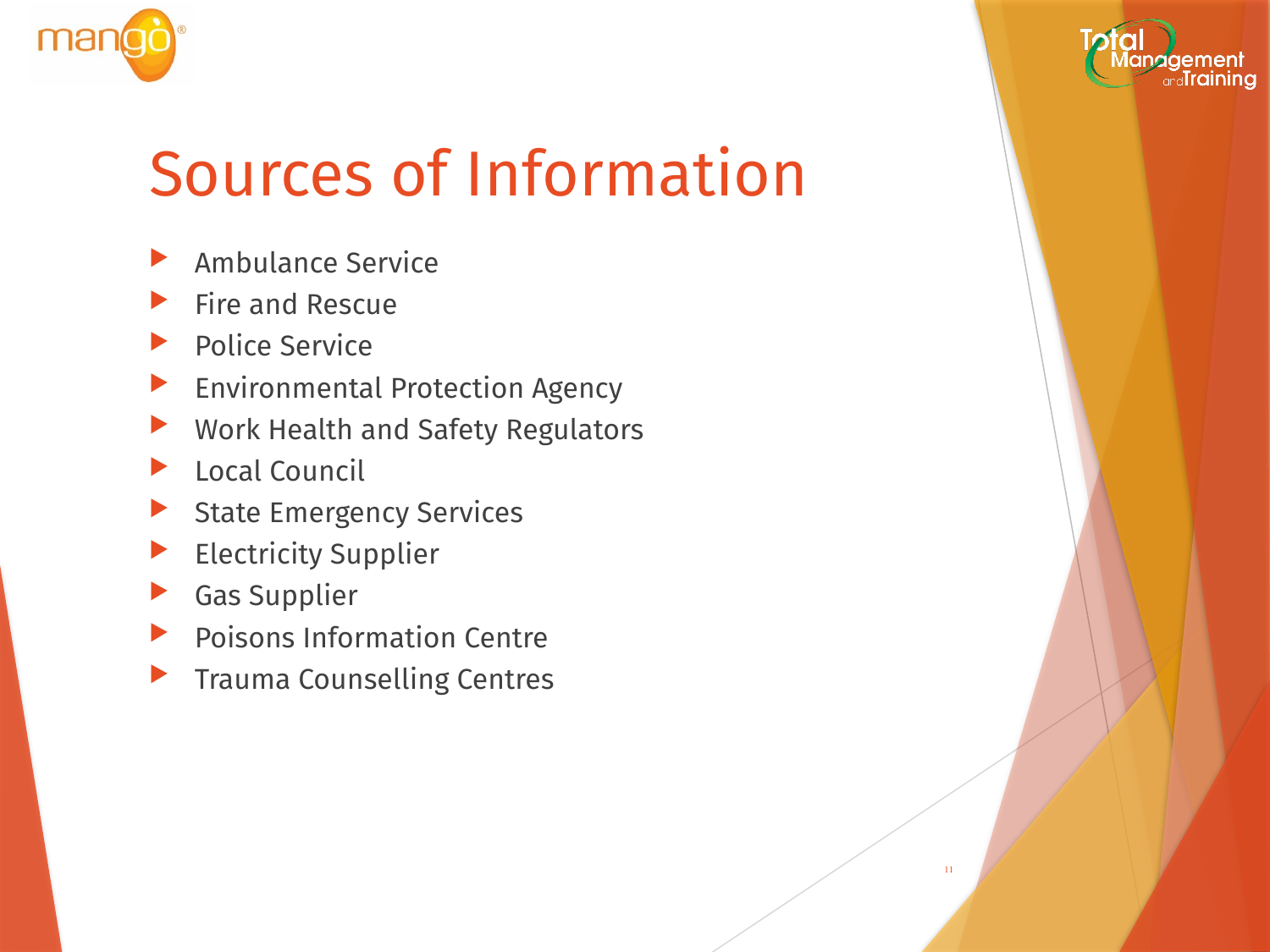

# Sources of Information
Ambulance Service
Fire and Rescue
Police Service
Environmental Protection Agency
Work Health and Safety Regulators
Local Council
State Emergency Services
Electricity Supplier
Gas Supplier
Poisons Information Centre
Trauma Counselling Centres
11